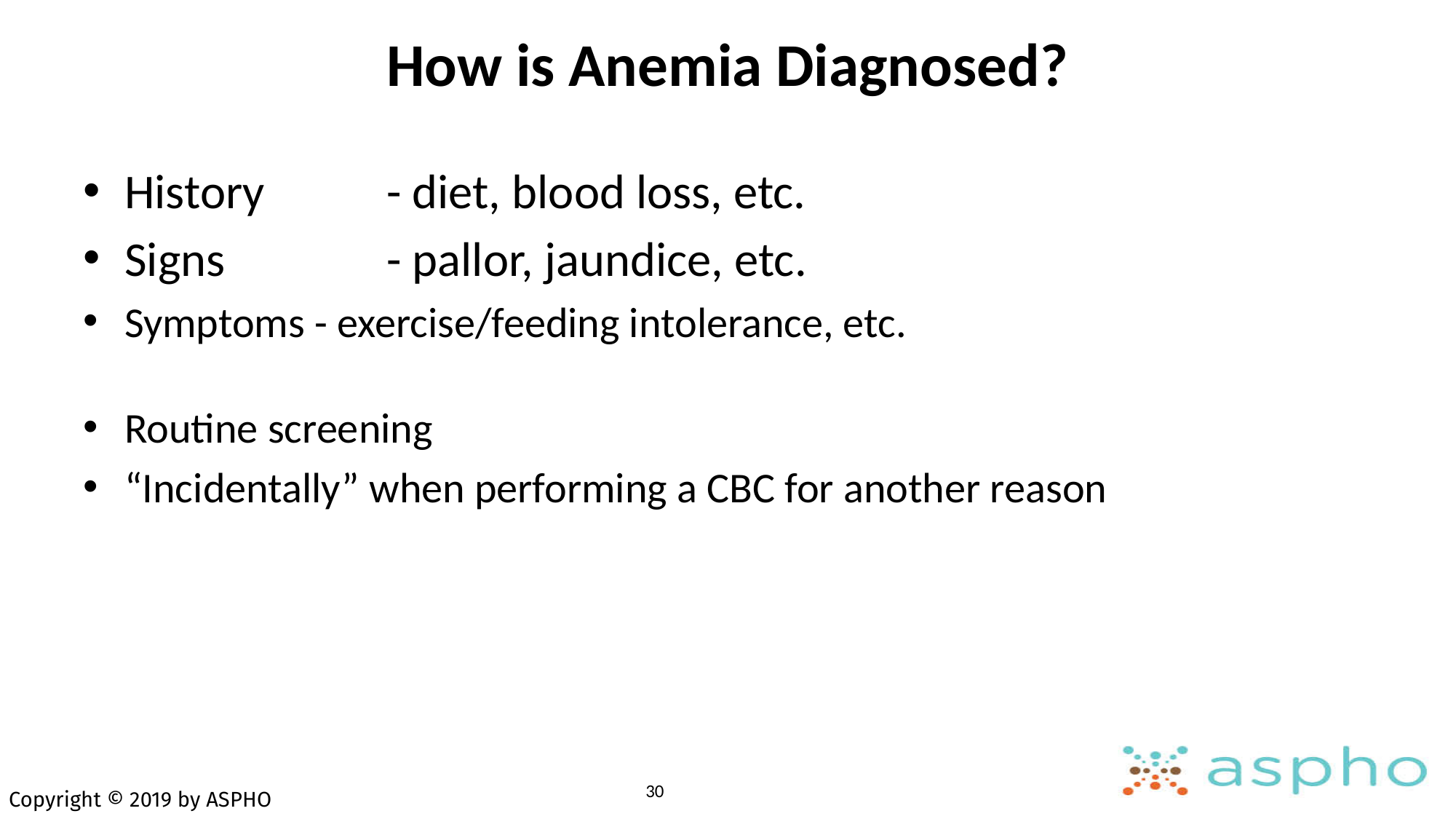

# How is Anemia Diagnosed?

History 	    - diet, blood loss, etc.
Signs 	    - pallor, jaundice, etc.
Symptoms - exercise/feeding intolerance, etc.

Routine screening
“Incidentally” when performing a CBC for another reason
30
Copyright © 2019 by ASPHO